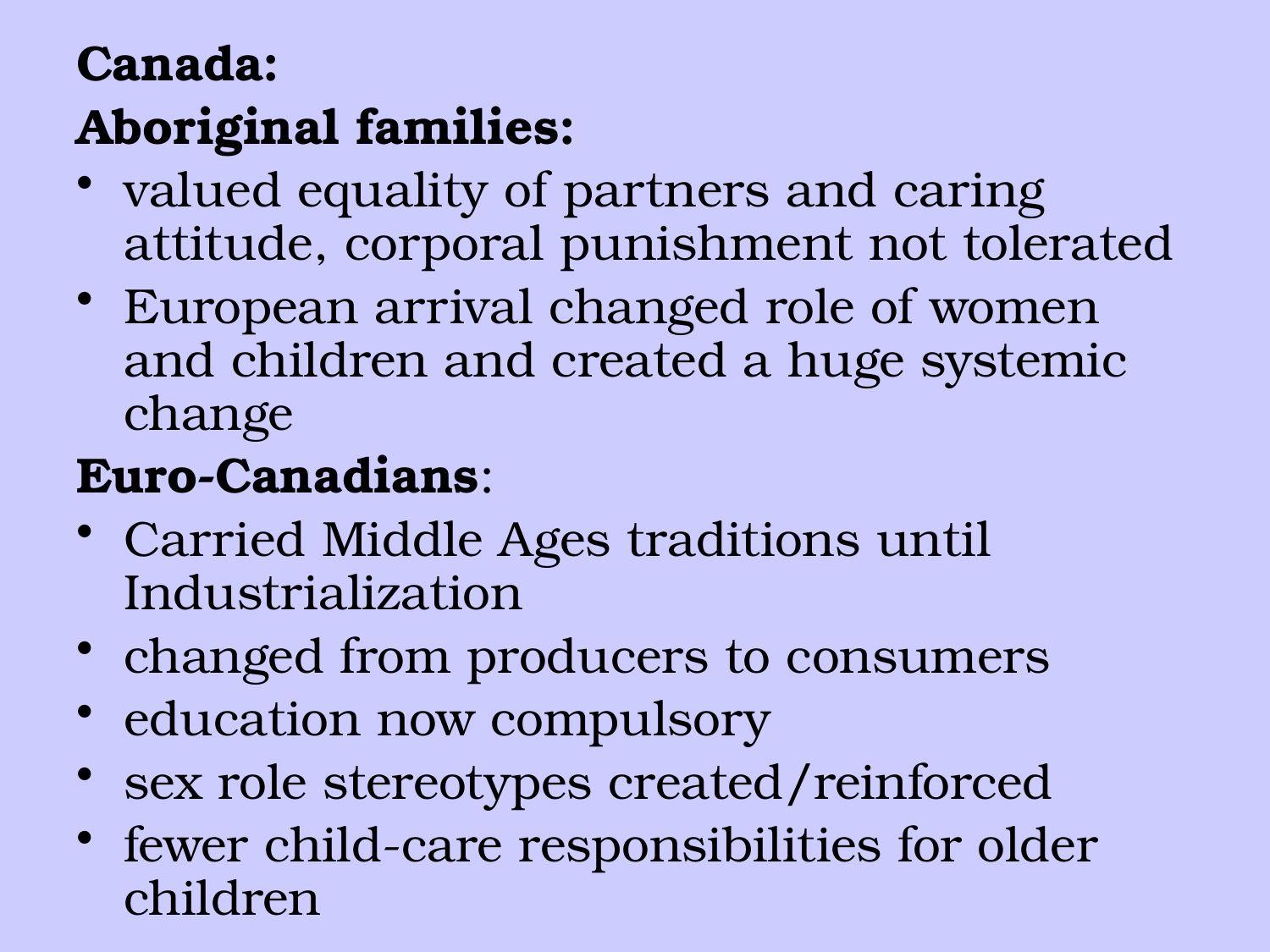

Canada:
Aboriginal families:
valued equality of partners and caring attitude, corporal punishment not tolerated
European arrival changed role of women and children and created a huge systemic change
Euro-Canadians:
Carried Middle Ages traditions until Industrialization
changed from producers to consumers
education now compulsory
sex role stereotypes created/reinforced
fewer child-care responsibilities for older children